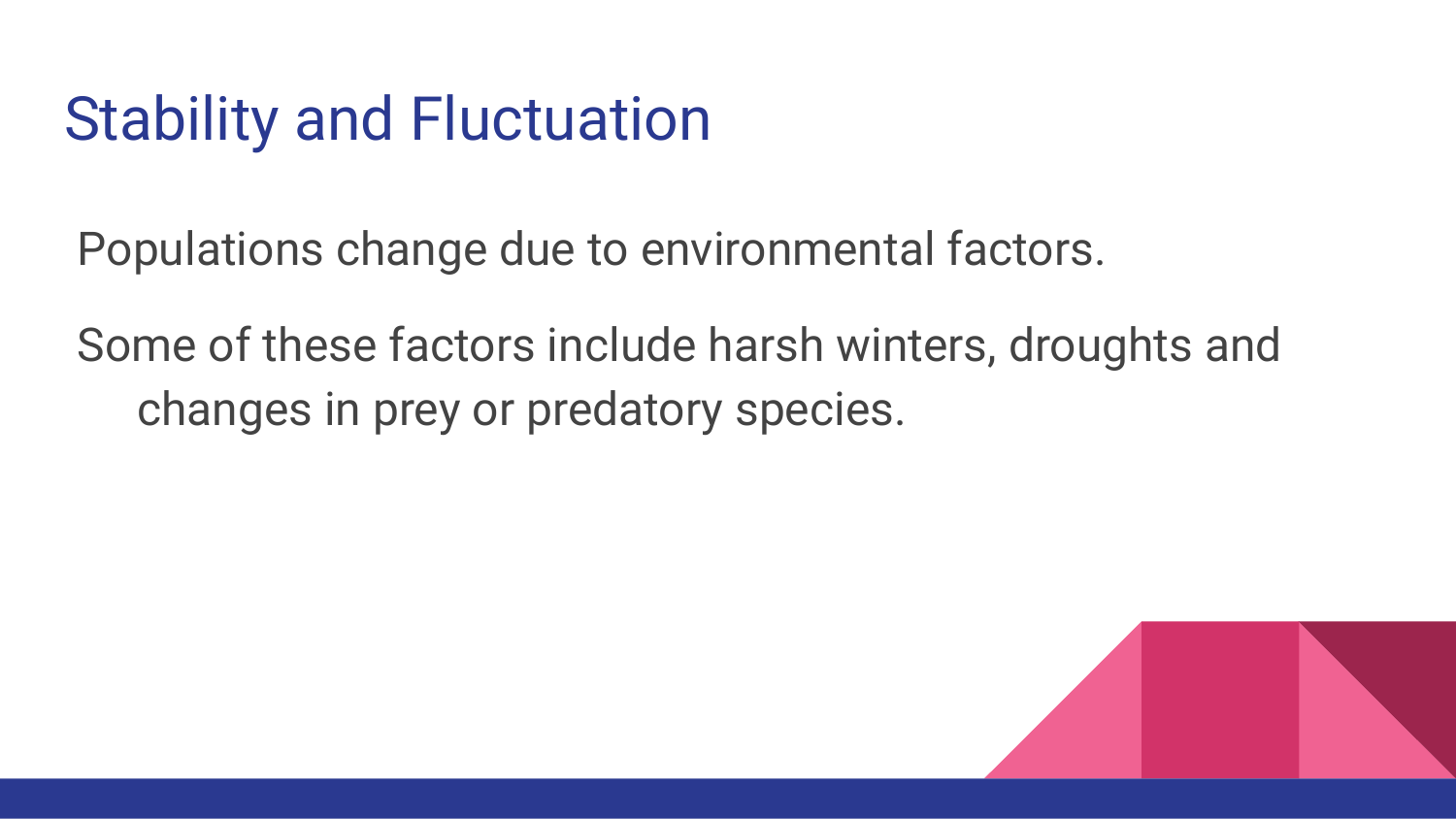

# Stability and Fluctuation
Populations change due to environmental factors.
Some of these factors include harsh winters, droughts and changes in prey or predatory species.